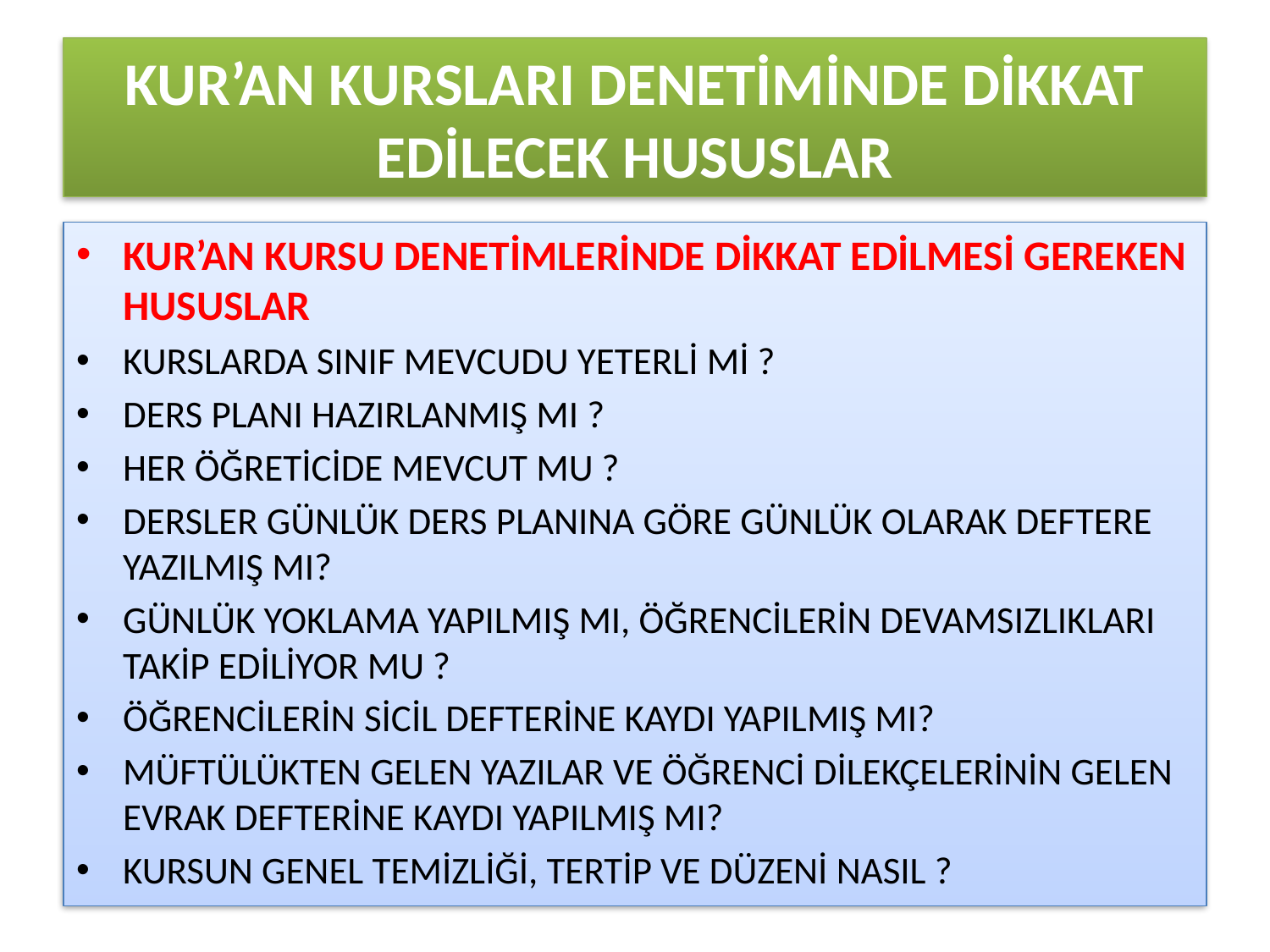

# KUR’AN KURSLARI DENETİMİNDE DİKKAT EDİLECEK HUSUSLAR
KUR’AN KURSU DENETİMLERİNDE DİKKAT EDİLMESİ GEREKEN HUSUSLAR
KURSLARDA SINIF MEVCUDU YETERLİ Mİ ?
DERS PLANI HAZIRLANMIŞ MI ?
HER ÖĞRETİCİDE MEVCUT MU ?
DERSLER GÜNLÜK DERS PLANINA GÖRE GÜNLÜK OLARAK DEFTERE YAZILMIŞ MI?
GÜNLÜK YOKLAMA YAPILMIŞ MI, ÖĞRENCİLERİN DEVAMSIZLIKLARI TAKİP EDİLİYOR MU ?
ÖĞRENCİLERİN SİCİL DEFTERİNE KAYDI YAPILMIŞ MI?
MÜFTÜLÜKTEN GELEN YAZILAR VE ÖĞRENCİ DİLEKÇELERİNİN GELEN EVRAK DEFTERİNE KAYDI YAPILMIŞ MI?
KURSUN GENEL TEMİZLİĞİ, TERTİP VE DÜZENİ NASIL ?